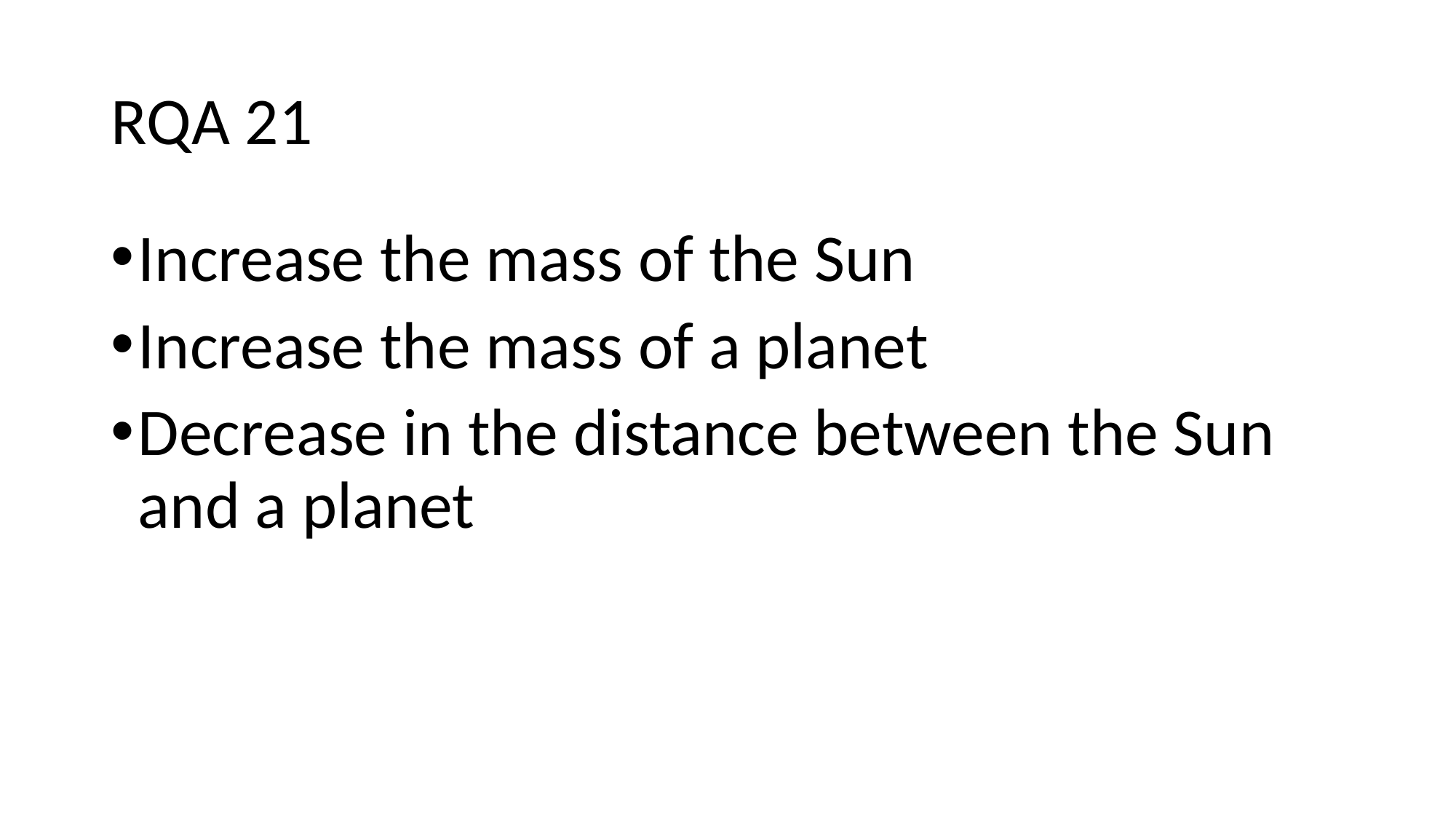

# RQA 21
Increase the mass of the Sun
Increase the mass of a planet
Decrease in the distance between the Sun and a planet